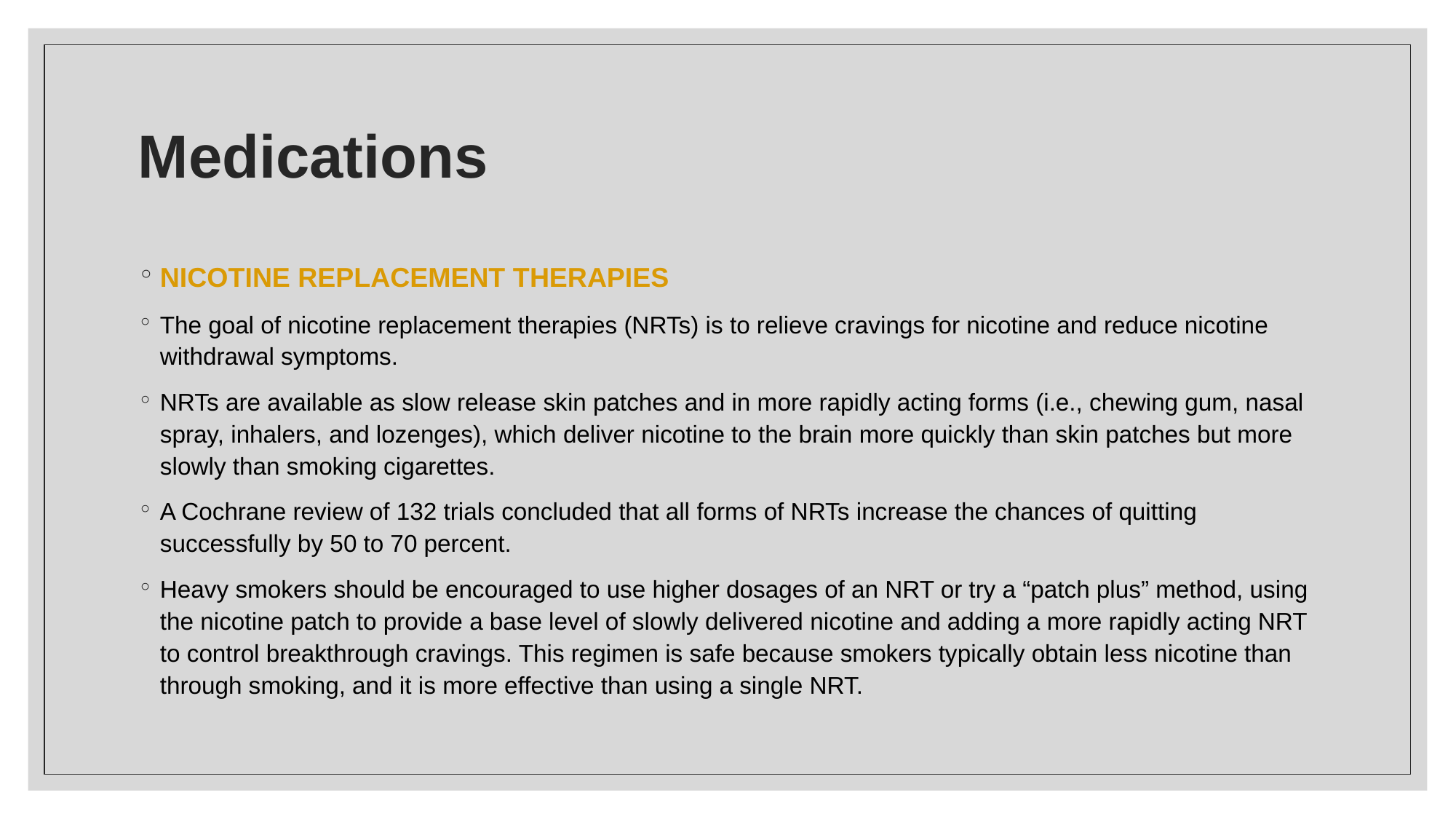

# Medications
NICOTINE REPLACEMENT THERAPIES
The goal of nicotine replacement therapies (NRTs) is to relieve cravings for nicotine and reduce nicotine withdrawal symptoms.
NRTs are available as slow release skin patches and in more rapidly acting forms (i.e., chewing gum, nasal spray, inhalers, and lozenges), which deliver nicotine to the brain more quickly than skin patches but more slowly than smoking cigarettes.
A Cochrane review of 132 trials concluded that all forms of NRTs increase the chances of quitting successfully by 50 to 70 percent.
Heavy smokers should be encouraged to use higher dosages of an NRT or try a “patch plus” method, using the nicotine patch to provide a base level of slowly delivered nicotine and adding a more rapidly acting NRT to control breakthrough cravings. This regimen is safe because smokers typically obtain less nicotine than through smoking, and it is more effective than using a single NRT.